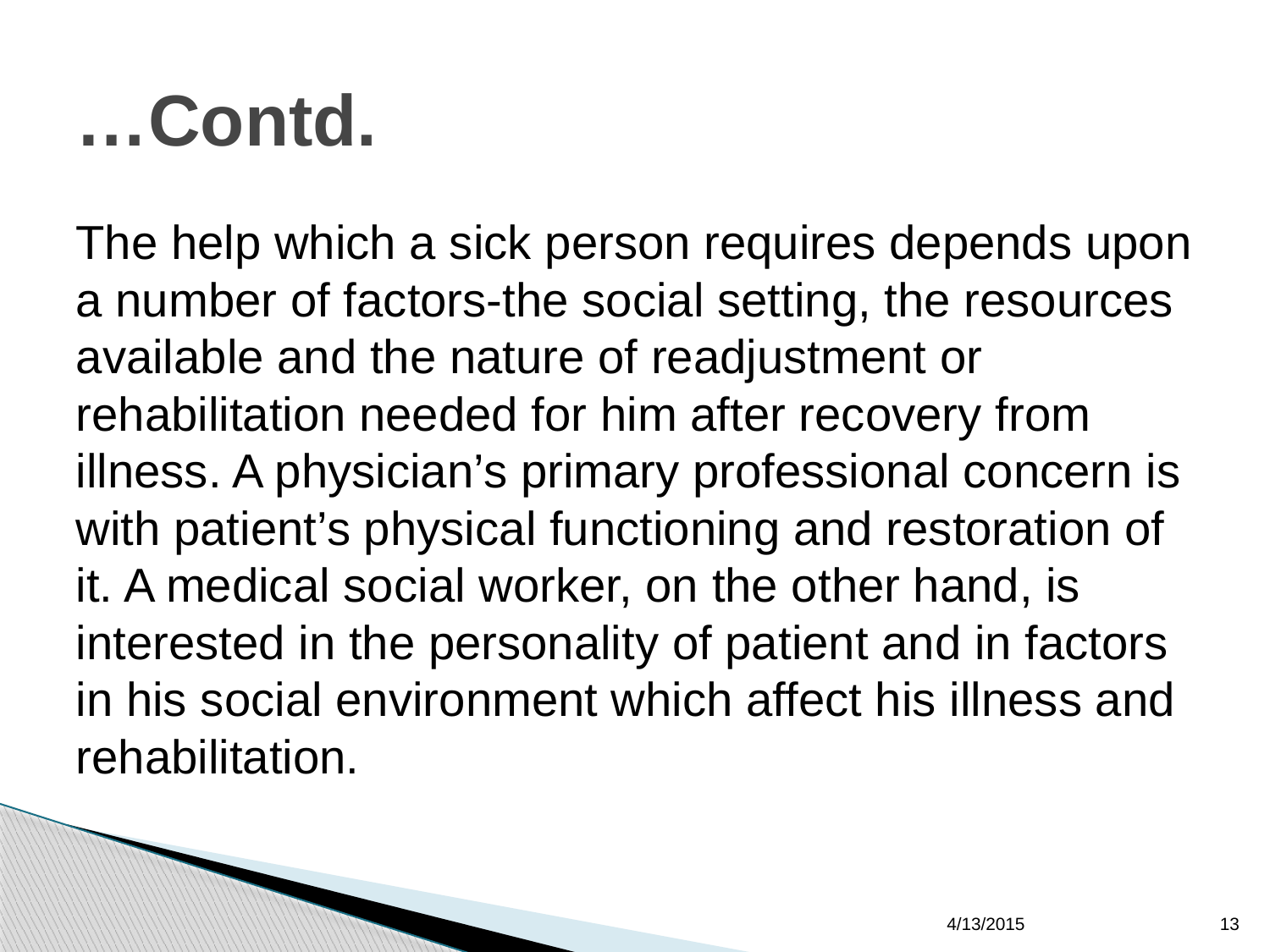

# …Contd.
The help which a sick person requires depends upon a number of factors-the social setting, the resources available and the nature of readjustment or rehabilitation needed for him after recovery from illness. A physician’s primary professional concern is with patient’s physical functioning and restoration of it. A medical social worker, on the other hand, is interested in the personality of patient and in factors in his social environment which affect his illness and rehabilitation.
4/13/2015
13